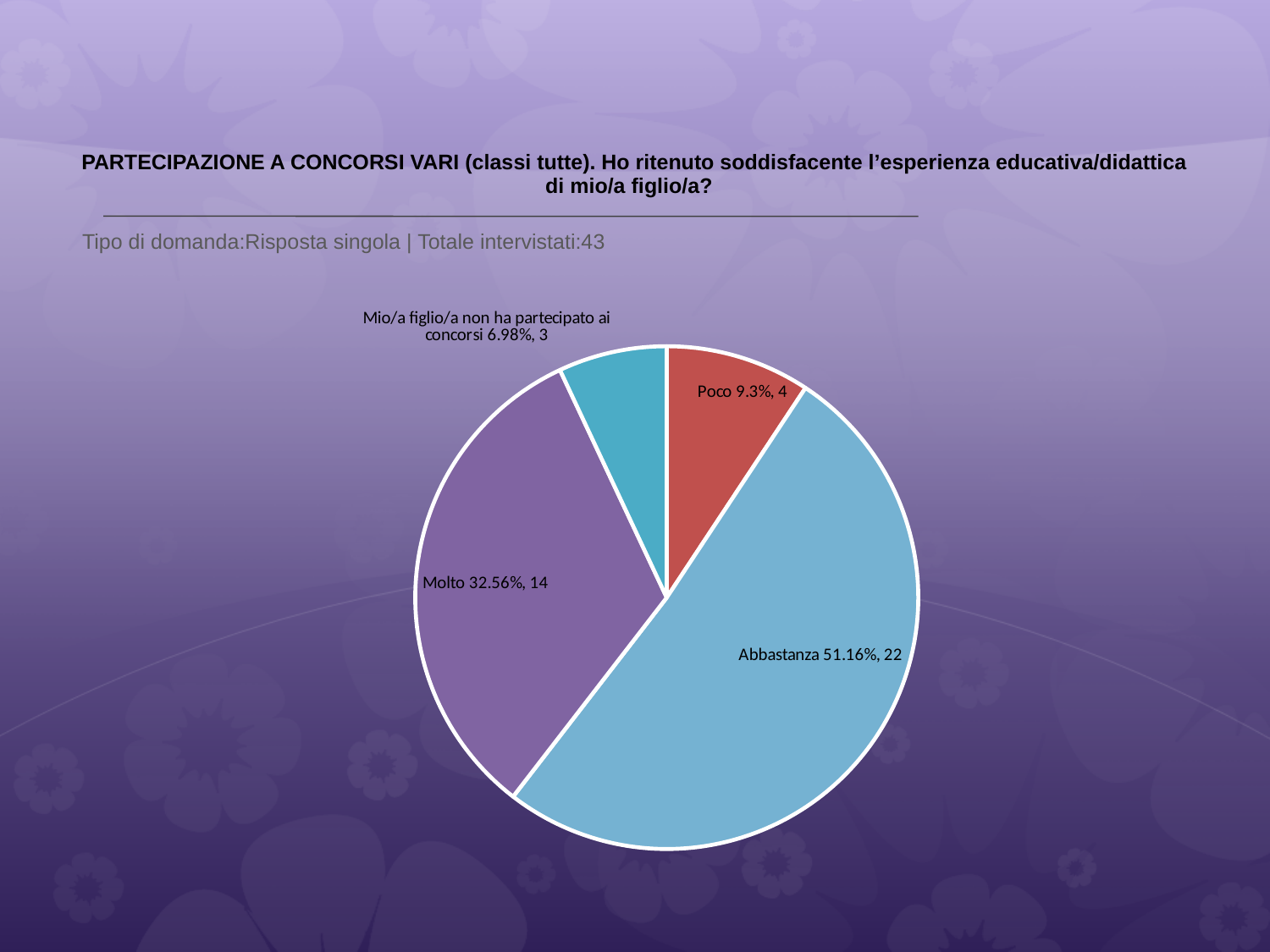

# PARTECIPAZIONE A CONCORSI VARI (classi tutte). Ho ritenuto soddisfacente l’esperienza educativa/didattica di mio/a figlio/a?
 Tipo di domanda:Risposta singola | Totale intervistati:43

### Chart

| Category | Total |
|---|---|
| Per niente | 0.0 |
| Poco | 0.093 |
| Abbastanza | 0.5116 |
| Molto | 0.32560003 |
| Mio/a figlio/a non ha partecipato ai concorsi | 0.0698 |